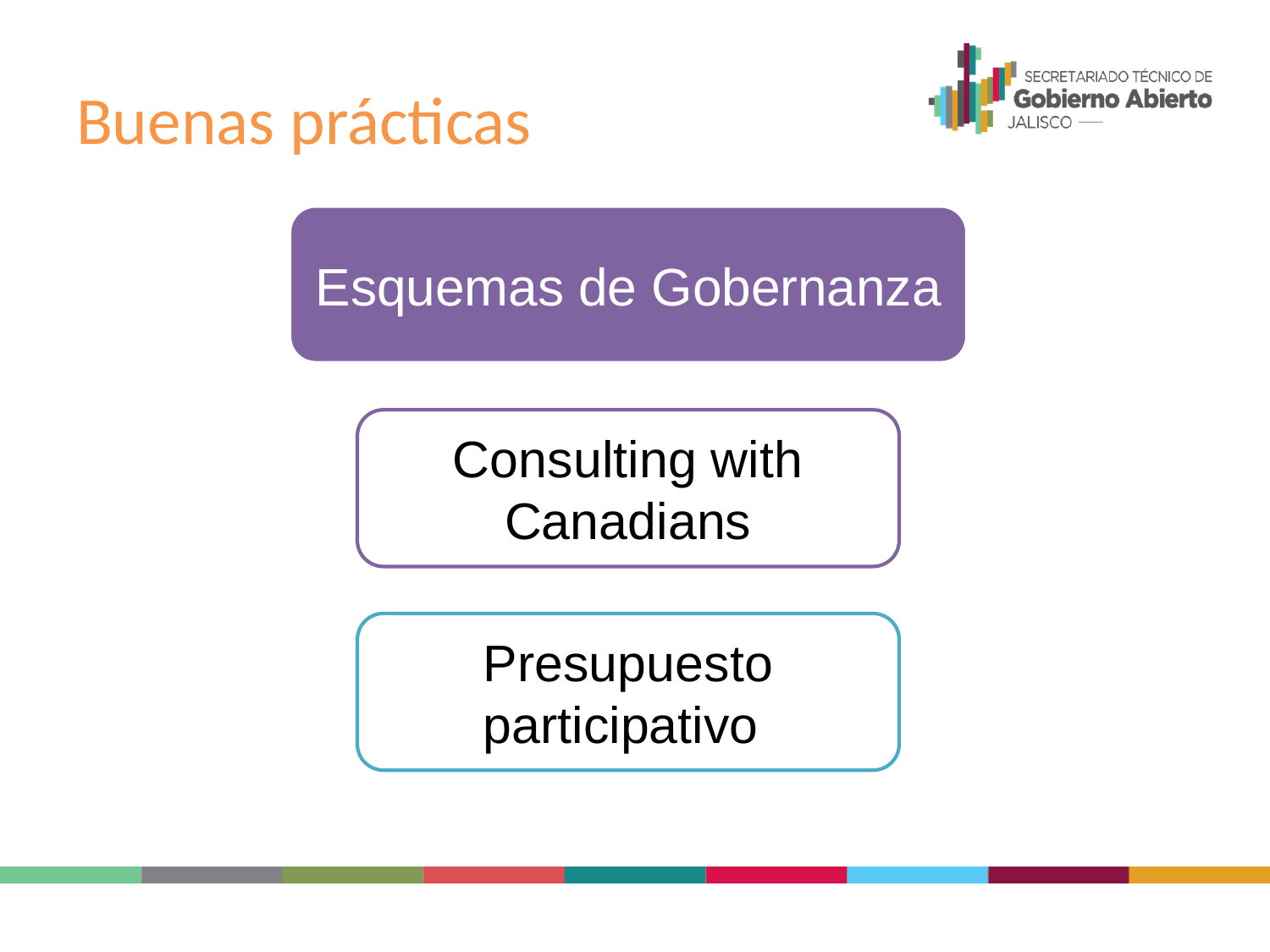

# Buenas prácticas
Esquemas de Gobernanza
Consulting with Canadians
Presupuesto participativo